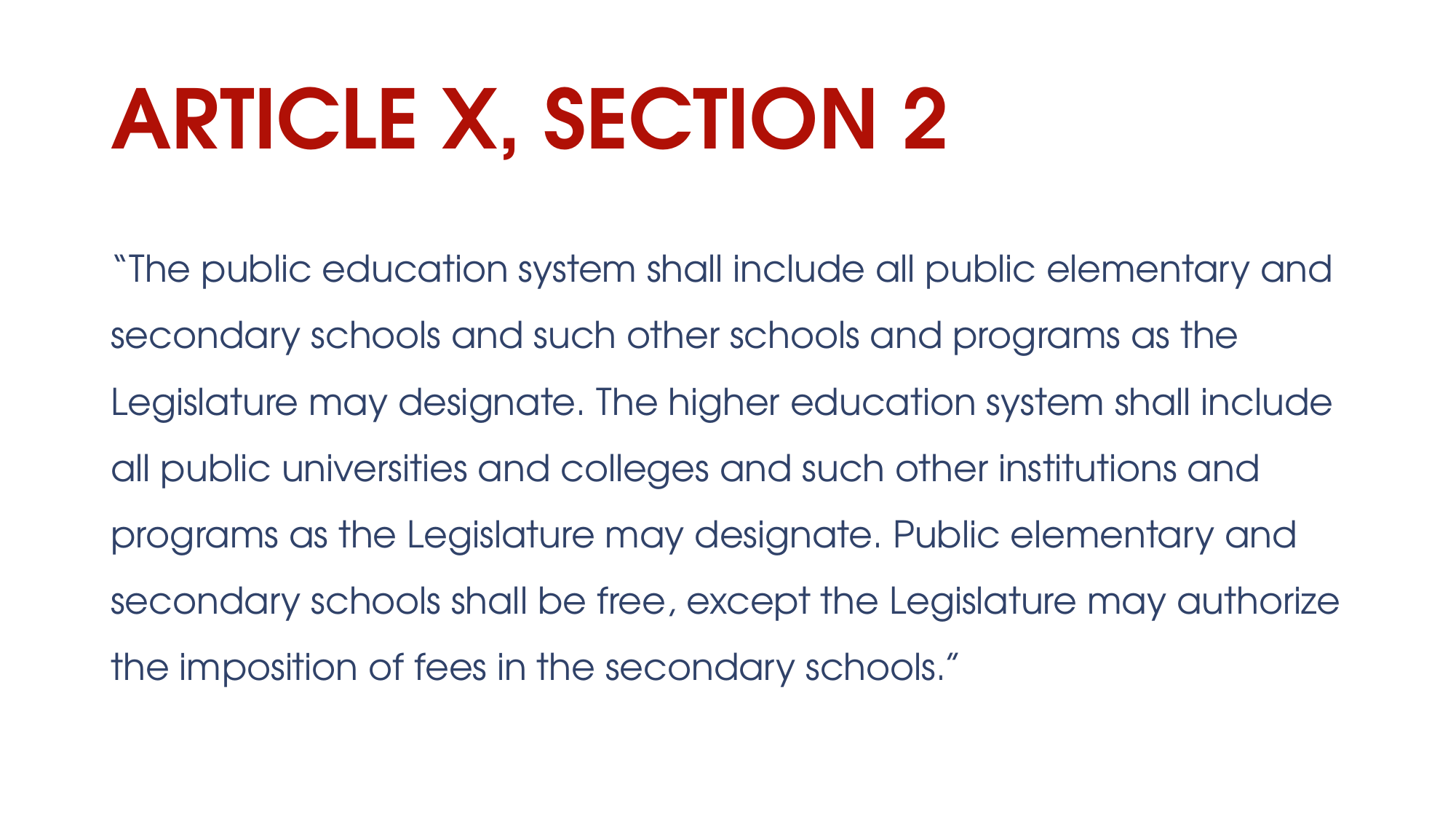

# Article x, section 2
“The public education system shall include all public elementary and secondary schools and such other schools and programs as the Legislature may designate. The higher education system shall include all public universities and colleges and such other institutions and programs as the Legislature may designate. Public elementary and secondary schools shall be free, except the Legislature may authorize the imposition of fees in the secondary schools.”